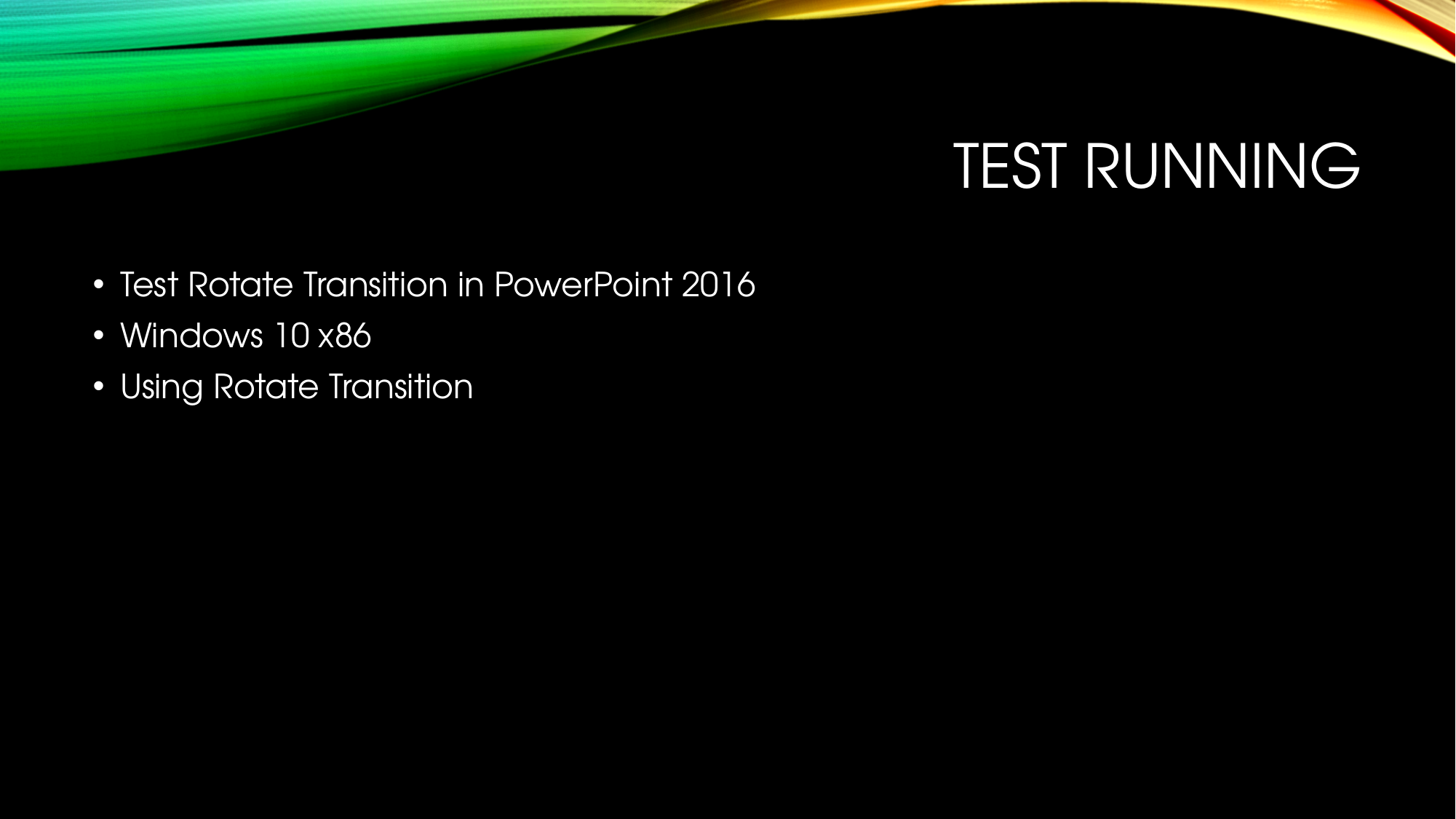

# Test Running
Test Rotate Transition in PowerPoint 2016
Windows 10 x86
Using Rotate Transition